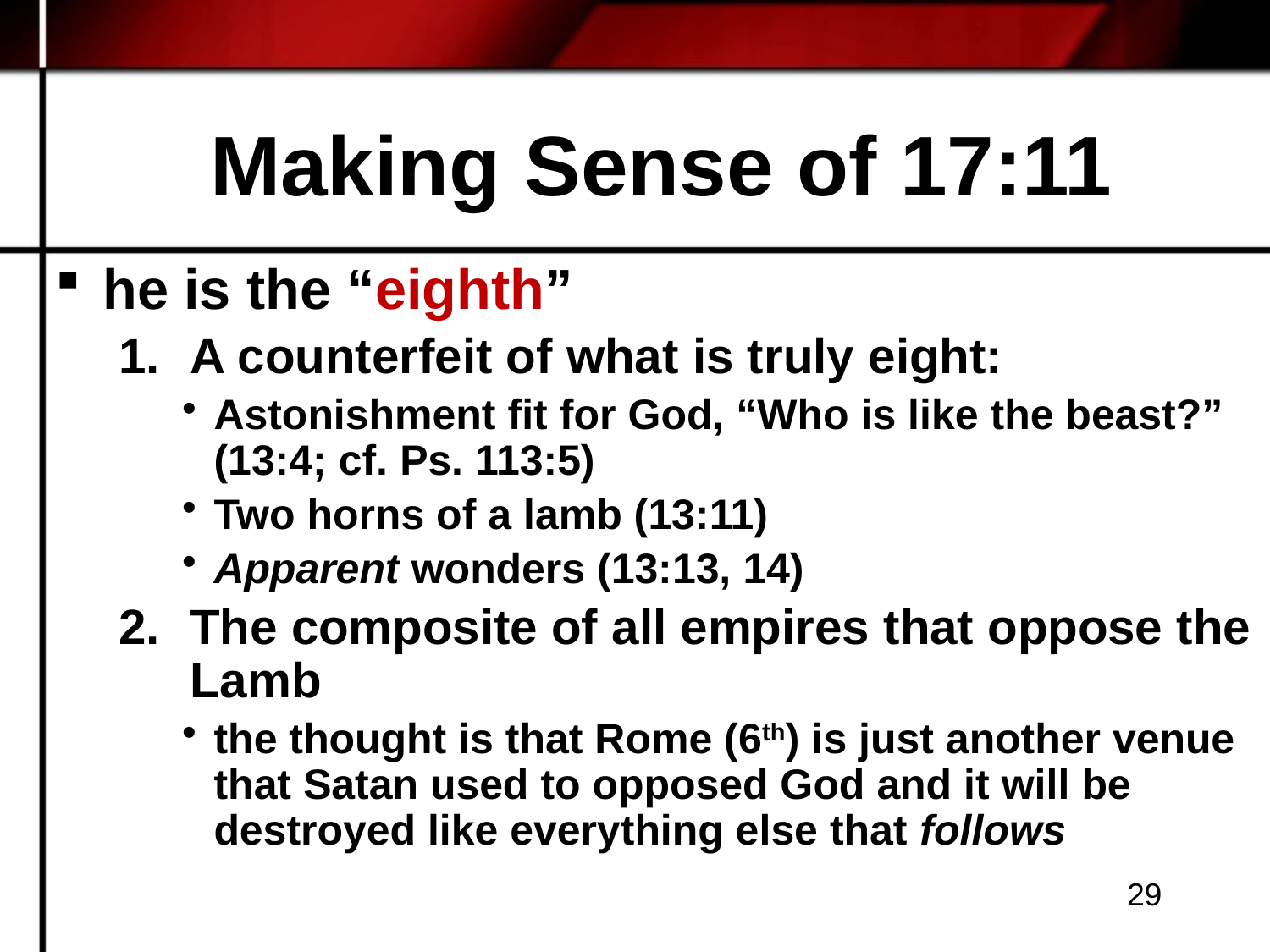

# Making Sense of 17:11
he is the “eighth”
A counterfeit of what is truly eight:
Astonishment fit for God, “Who is like the beast?” (13:4; cf. Ps. 113:5)
Two horns of a lamb (13:11)
Apparent wonders (13:13, 14)
The composite of all empires that oppose the Lamb
the thought is that Rome (6th) is just another venue that Satan used to opposed God and it will be destroyed like everything else that follows
29